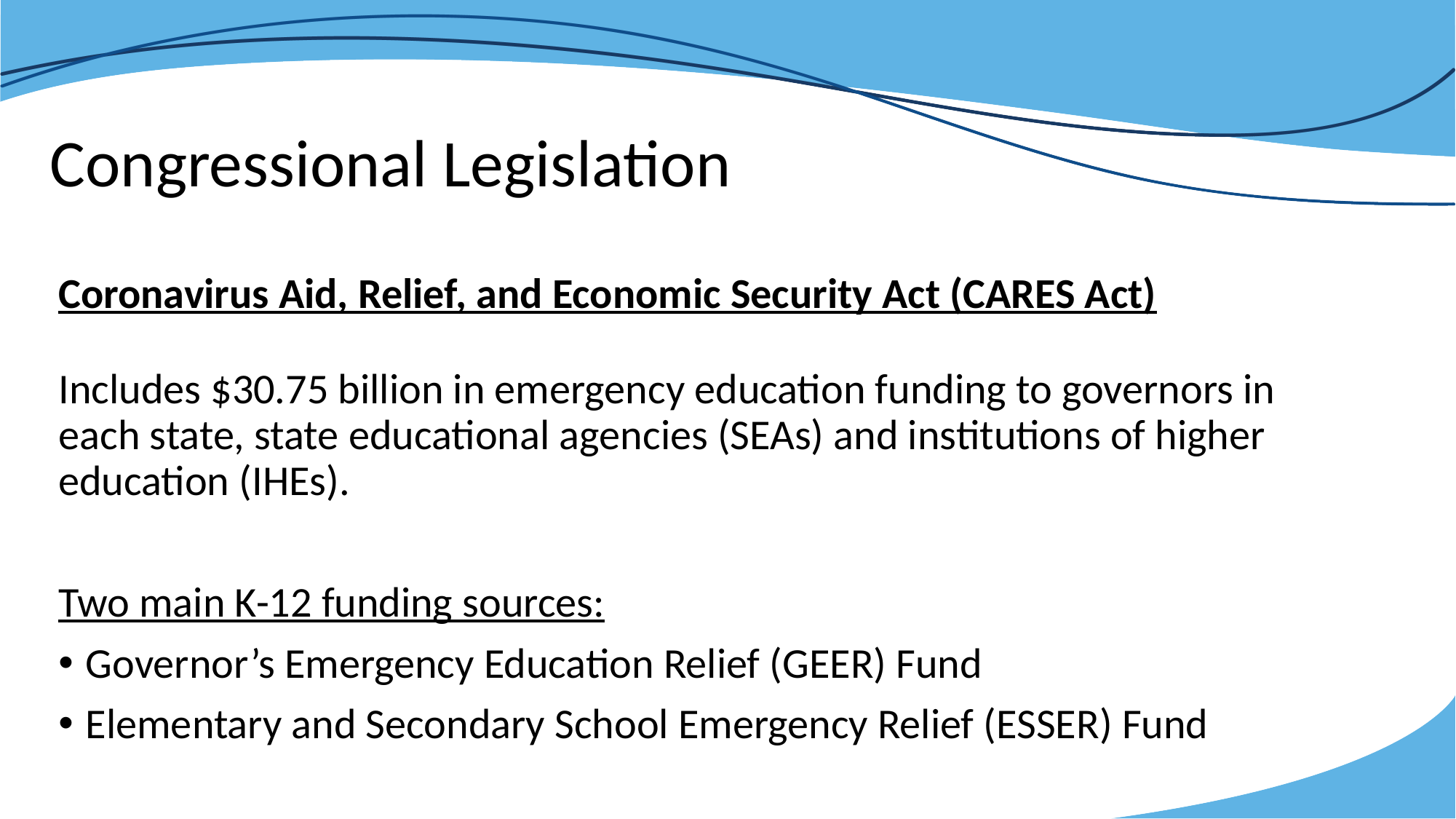

# Congressional Legislation
Coronavirus Aid, Relief, and Economic Security Act (CARES Act)

Includes $30.75 billion in emergency education funding to governors in each state, state educational agencies (SEAs) and institutions of higher education (IHEs).

Two main K-12 funding sources:
Governor’s Emergency Education Relief (GEER) Fund
Elementary and Secondary School Emergency Relief (ESSER) Fund